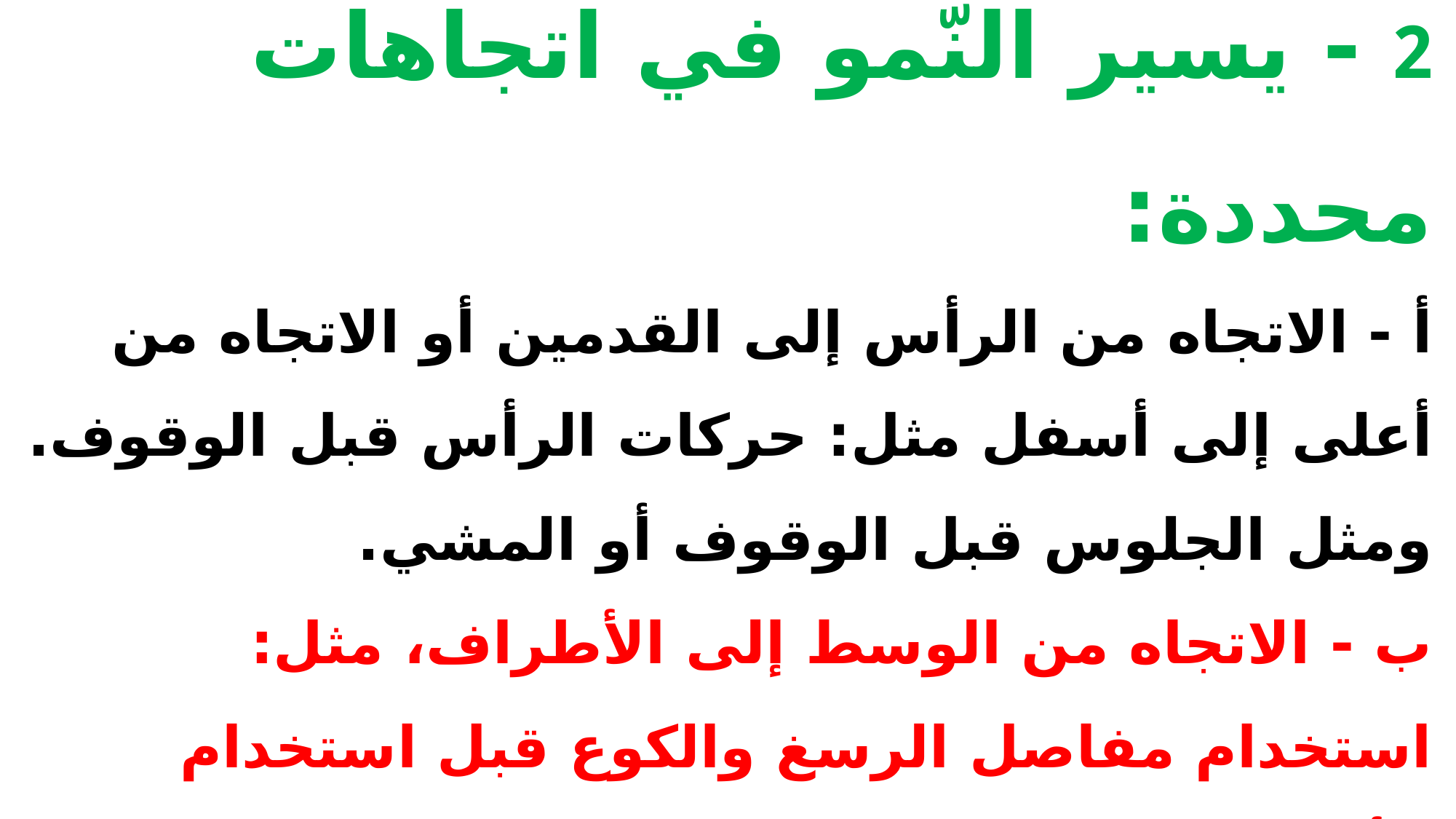

# 2 - يسير النّمو في اتجاهات محددة: أ - الاتجاه من الرأس إلى القدمين أو الاتجاه من أعلى إلى أسفل مثل: حركات الرأس قبل الوقوف. ومثل الجلوس قبل الوقوف أو المشي. ب - الاتجاه من الوسط إلى الأطراف، مثل: استخدام مفاصل الرسغ والكوع قبل استخدام الأطراف. الجلوس قبل الكلام والمشي.